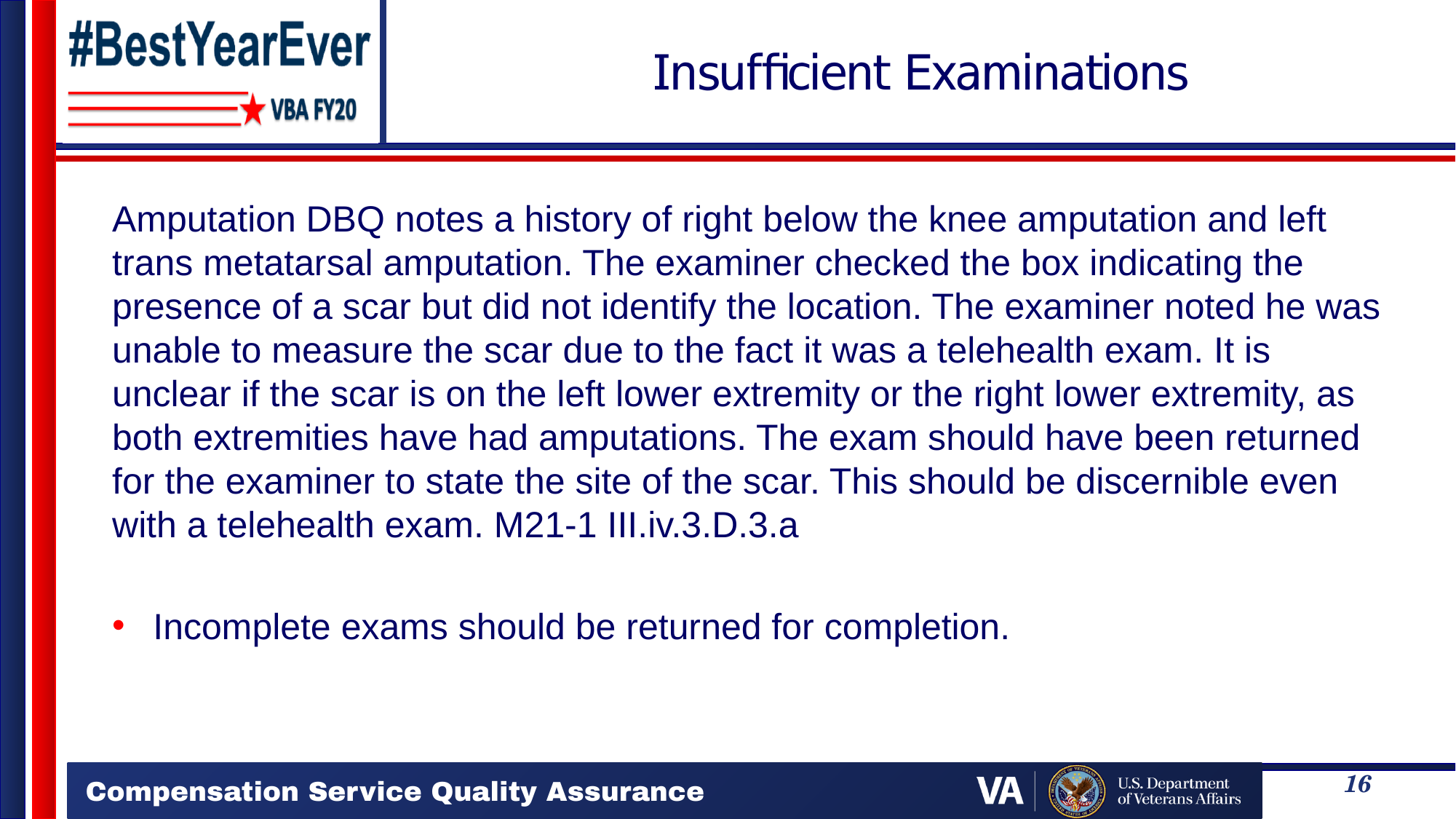

# Insufficient Examinations
Amputation DBQ notes a history of right below the knee amputation and left trans metatarsal amputation. The examiner checked the box indicating the presence of a scar but did not identify the location. The examiner noted he was unable to measure the scar due to the fact it was a telehealth exam. It is unclear if the scar is on the left lower extremity or the right lower extremity, as both extremities have had amputations. The exam should have been returned for the examiner to state the site of the scar. This should be discernible even with a telehealth exam. M21-1 III.iv.3.D.3.a

Incomplete exams should be returned for completion.
16